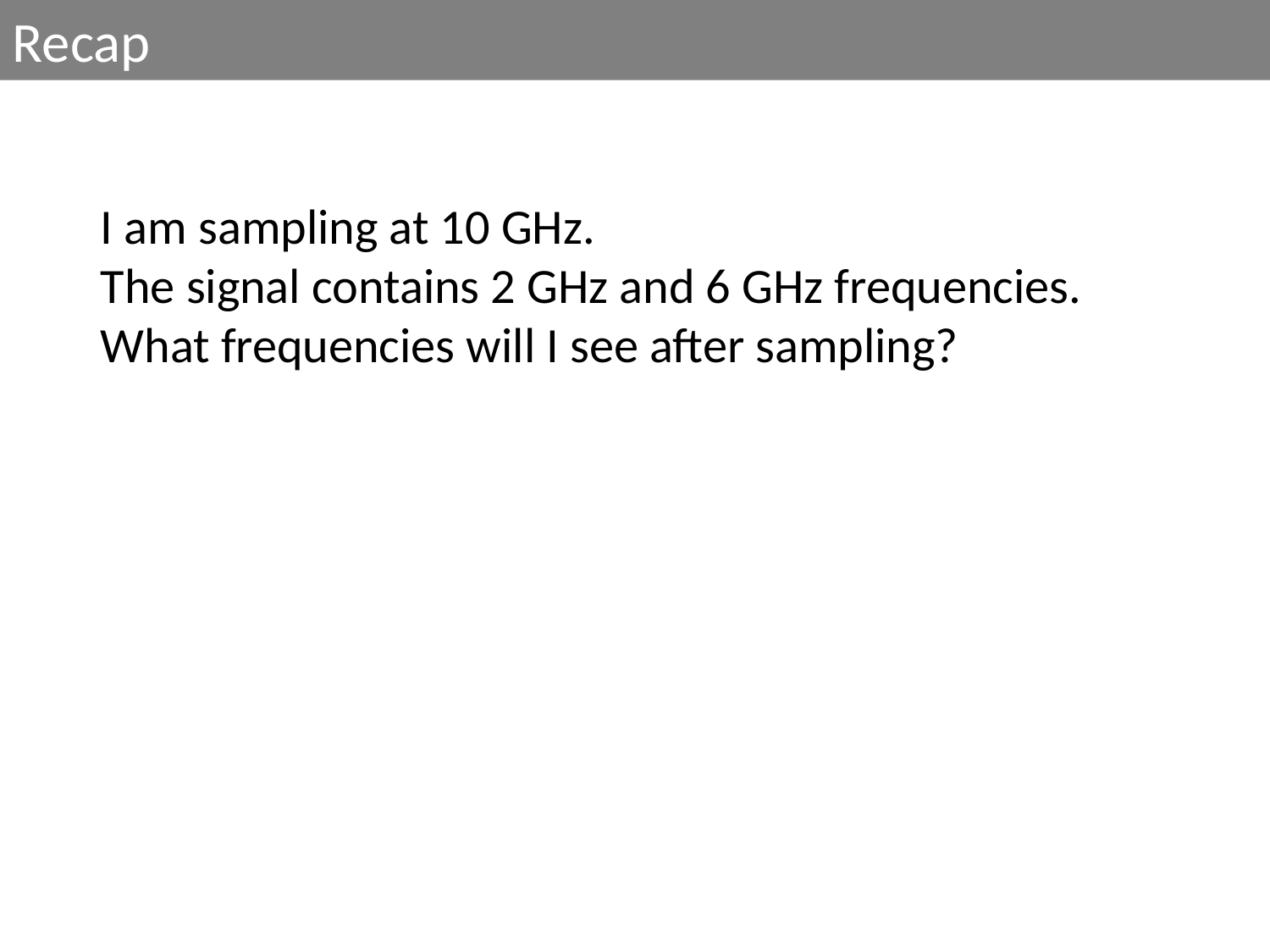

Recap
I am sampling at 10 GHz.
The signal contains 2 GHz and 6 GHz frequencies.
What frequencies will I see after sampling?